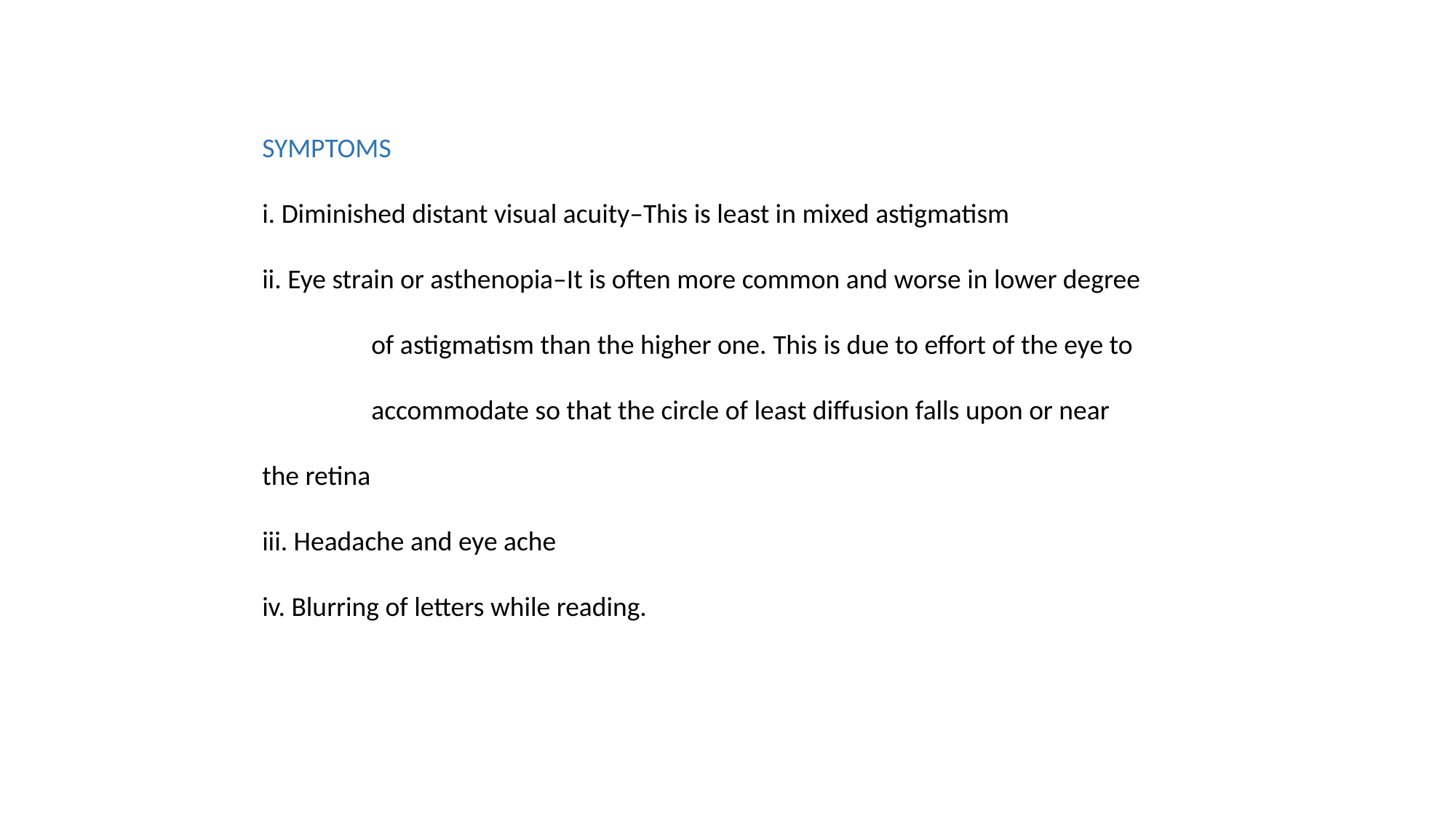

SYMPTOMS
i. Diminished distant visual acuity–This is least in mixed astigmatism
ii. Eye strain or asthenopia–It is often more common and worse in lower degree 	of astigmatism than the higher one. This is due to effort of the eye to 	accommodate so that the circle of least diffusion falls upon or near 	the retina
iii. Headache and eye ache
iv. Blurring of letters while reading.